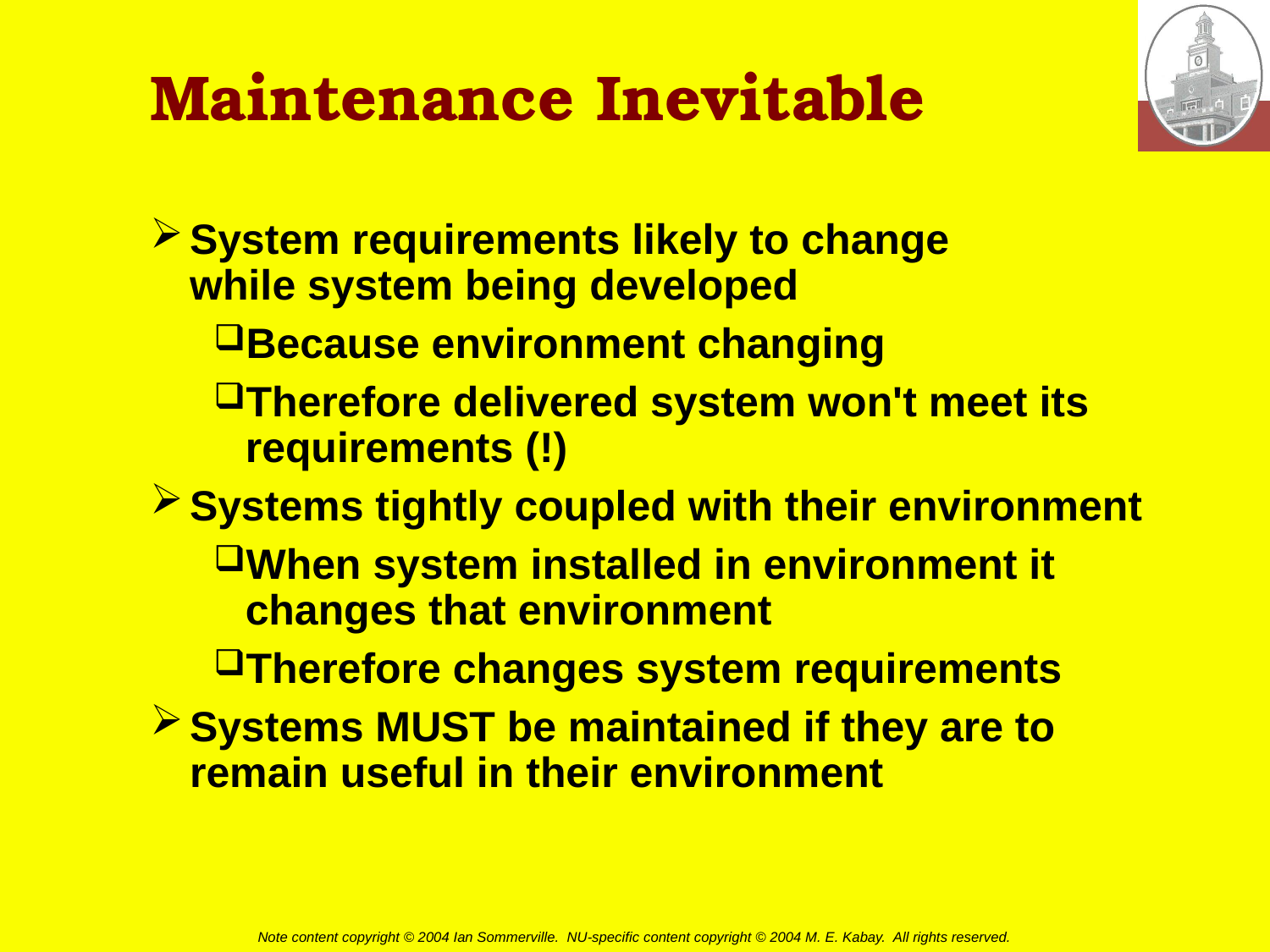

# Maintenance Inevitable
System requirements likely to change
while system being developed
Because environment changing
Therefore delivered system won't meet its requirements (!)
Systems tightly coupled with their environment
When system installed in environment it changes that environment
Therefore changes system requirements
Systems MUST be maintained if they are to remain useful in their environment